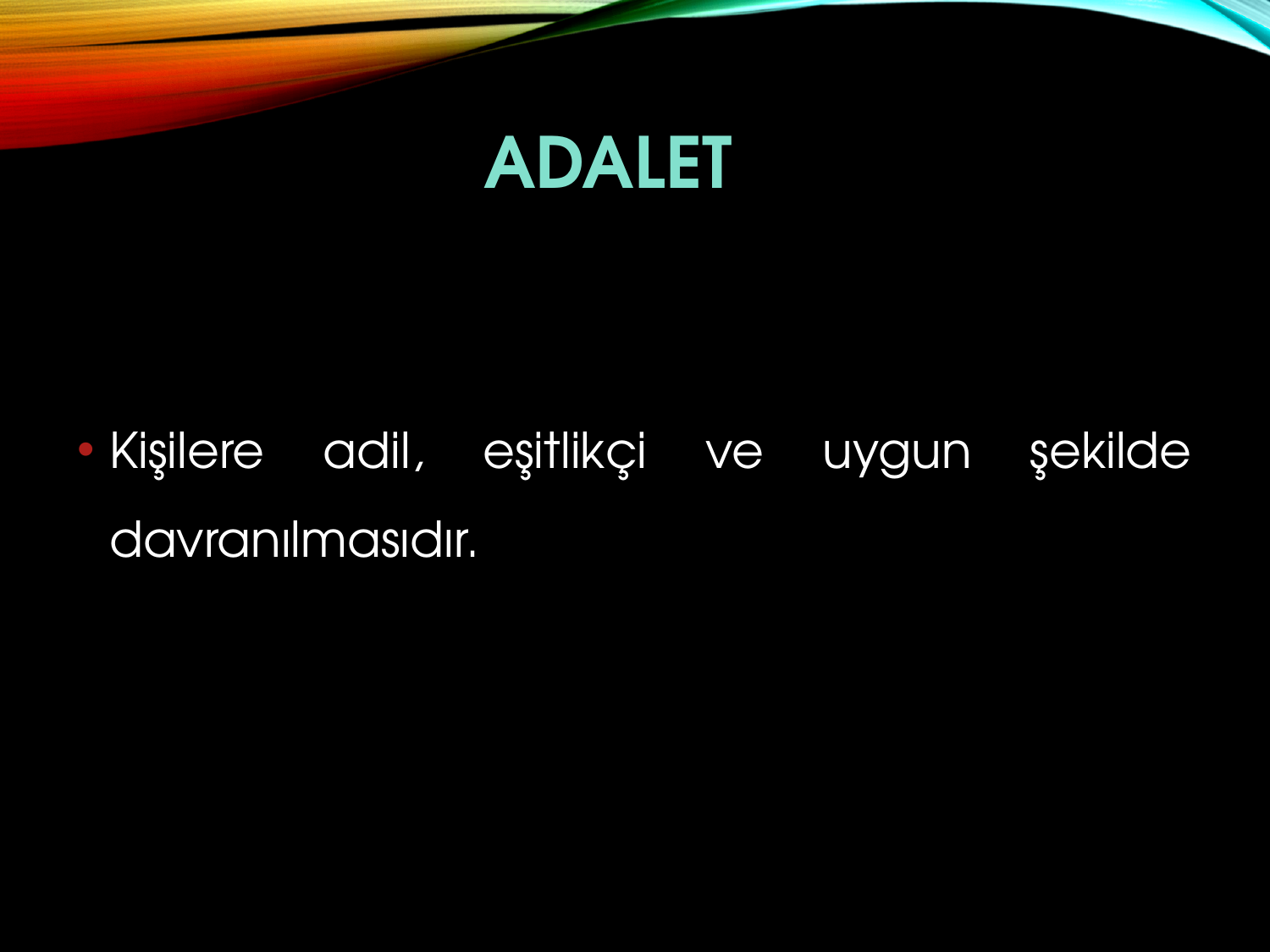

# ADALET
Kişilere adil, eşitlikçi ve uygun şekilde davranılmasıdır.